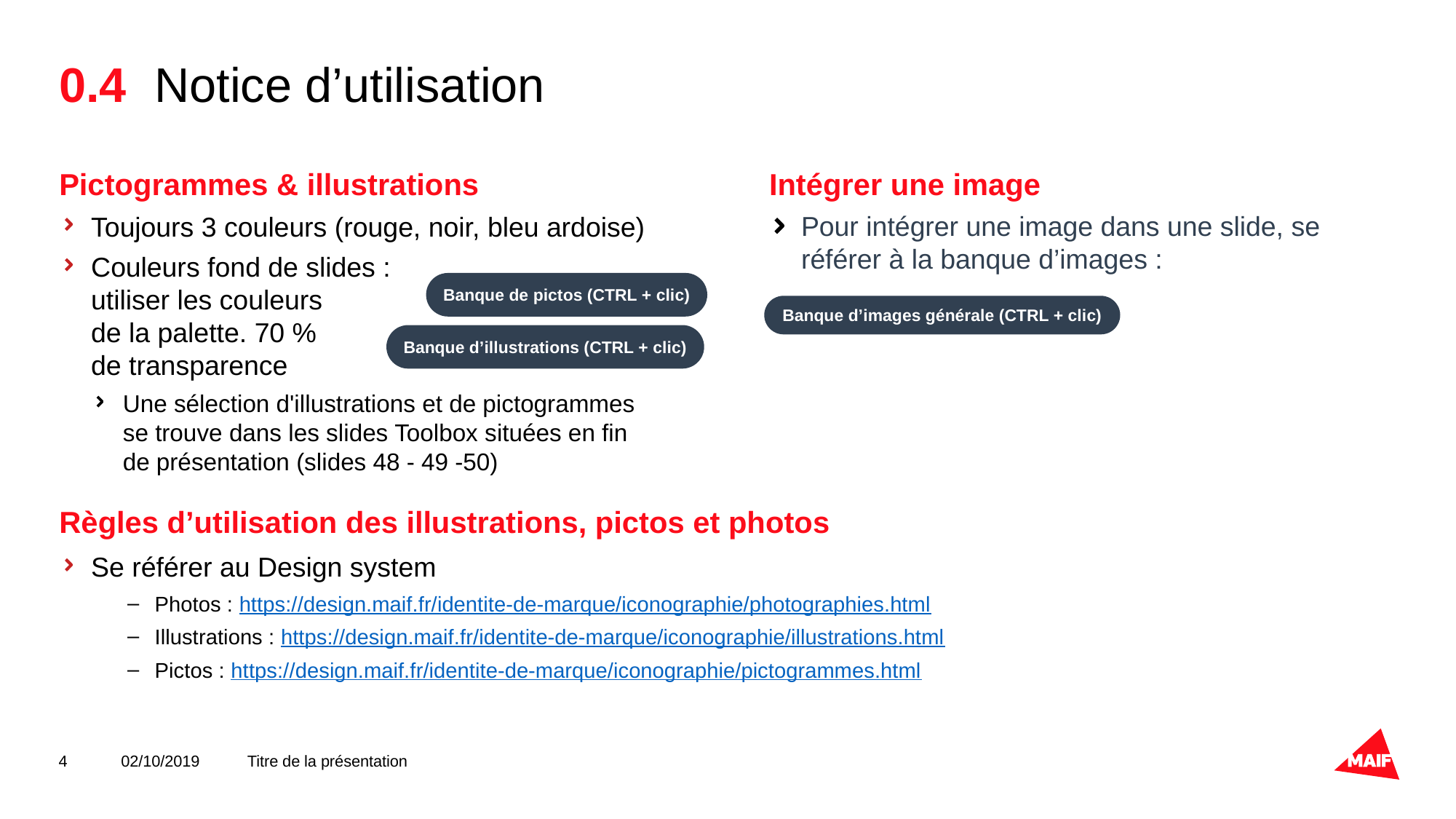

# Notice d’utilisation
0.4
Pictogrammes & illustrations
Toujours 3 couleurs (rouge, noir, bleu ardoise)
Couleurs fond de slides :
utiliser les couleurs
de la palette. 70 %
de transparence
Une sélection d'illustrations et de pictogrammes
se trouve dans les slides Toolbox situées en fin
de présentation (slides 48 - 49 -50)
Règles d’utilisation des illustrations, pictos et photos
Se référer au Design system
Photos : https://design.maif.fr/identite-de-marque/iconographie/photographies.html
Illustrations : https://design.maif.fr/identite-de-marque/iconographie/illustrations.html
Pictos : https://design.maif.fr/identite-de-marque/iconographie/pictogrammes.html
Intégrer une image
Pour intégrer une image dans une slide, se référer à la banque d’images :
Banque de pictos (CTRL + clic)
Banque d’images générale (CTRL + clic)
Banque d’illustrations (CTRL + clic)
4
02/10/2019
Titre de la présentation